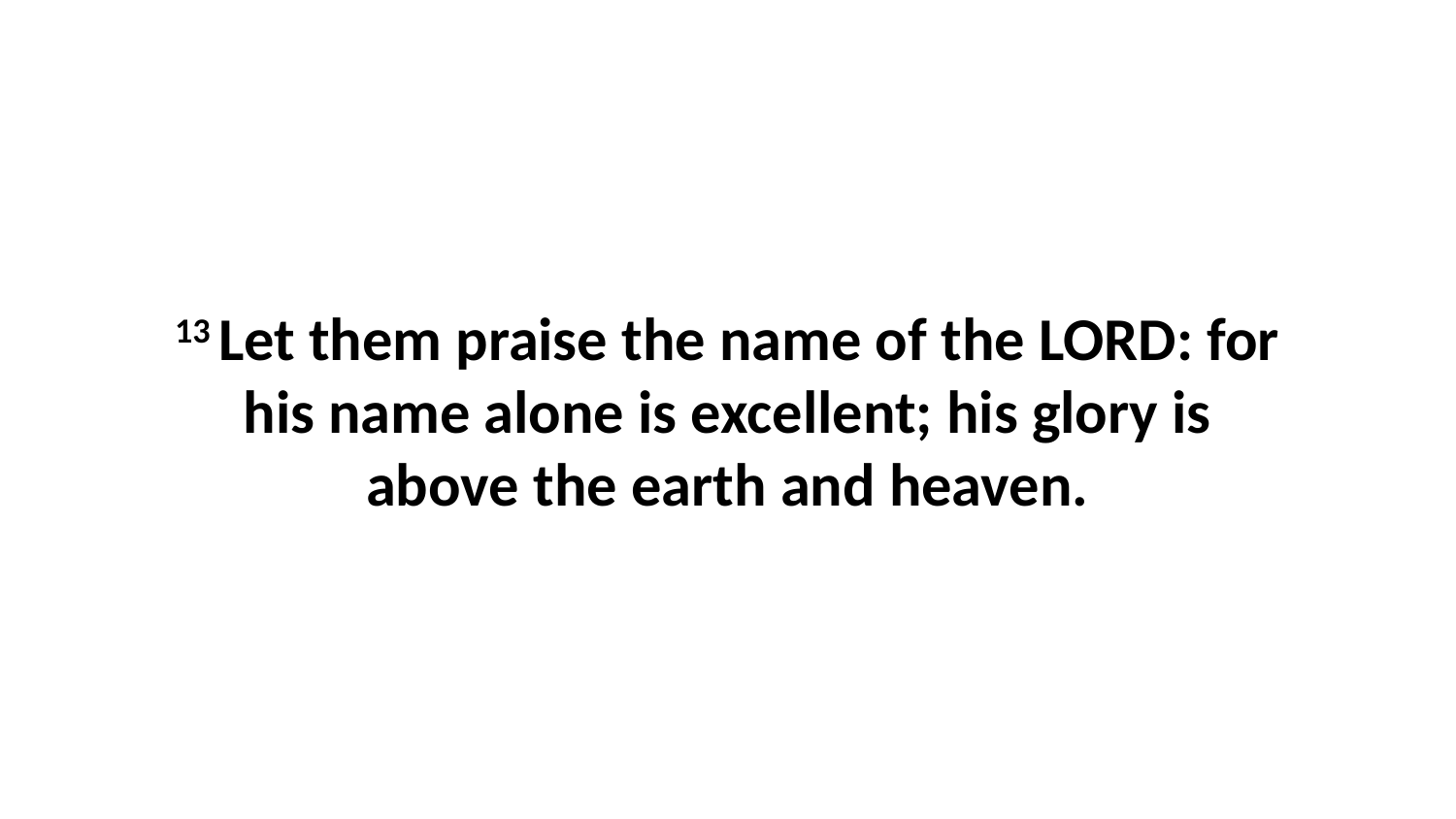

13 Let them praise the name of the LORD: for his name alone is excellent; his glory is above the earth and heaven.